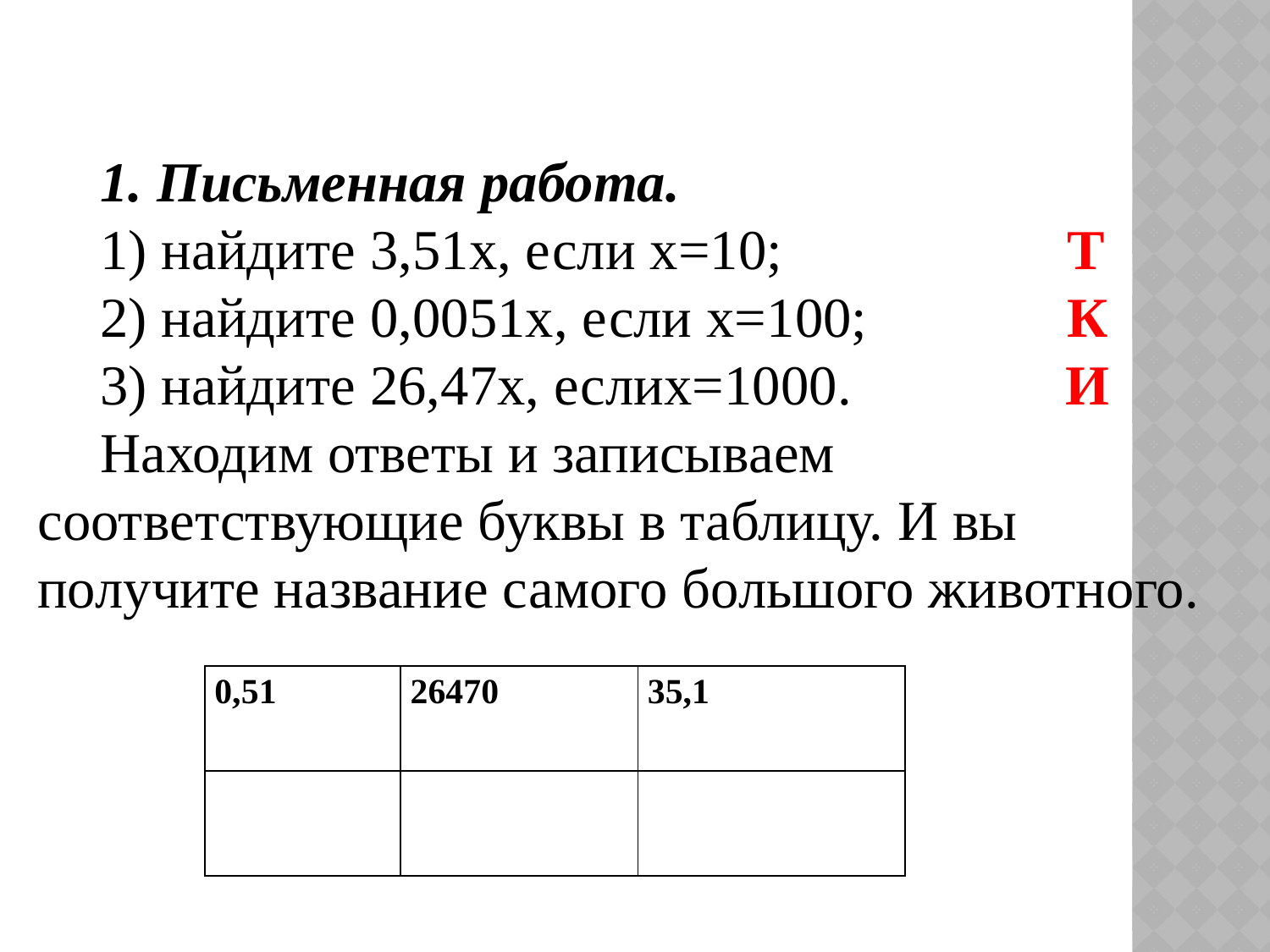

#
1. Письменная работа.
1) найдите 3,51х, если х=10;                    Т
2) найдите 0,0051х, если х=100;              К
3) найдите 26,47х, еслих=1000.               И
Находим ответы и записываем соответствующие буквы в таблицу. И вы получите название самого большого животного.

| 0,51 | 26470 | 35,1 |
| --- | --- | --- |
|  |  |  |